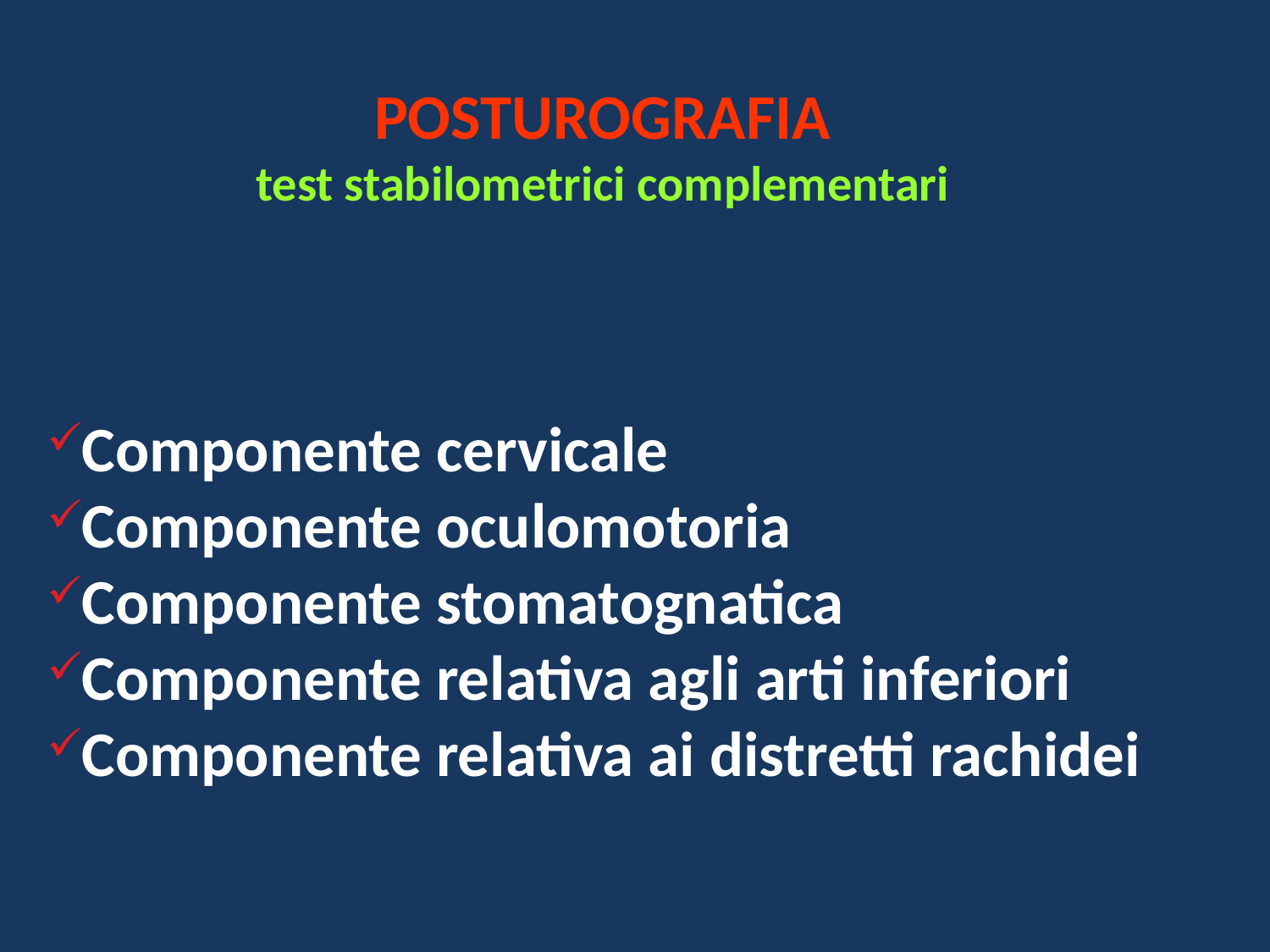

POSTUROGRAFIA
test stabilometrici complementari
Componente cervicale
Componente oculomotoria
Componente stomatognatica
Componente relativa agli arti inferiori
Componente relativa ai distretti rachidei